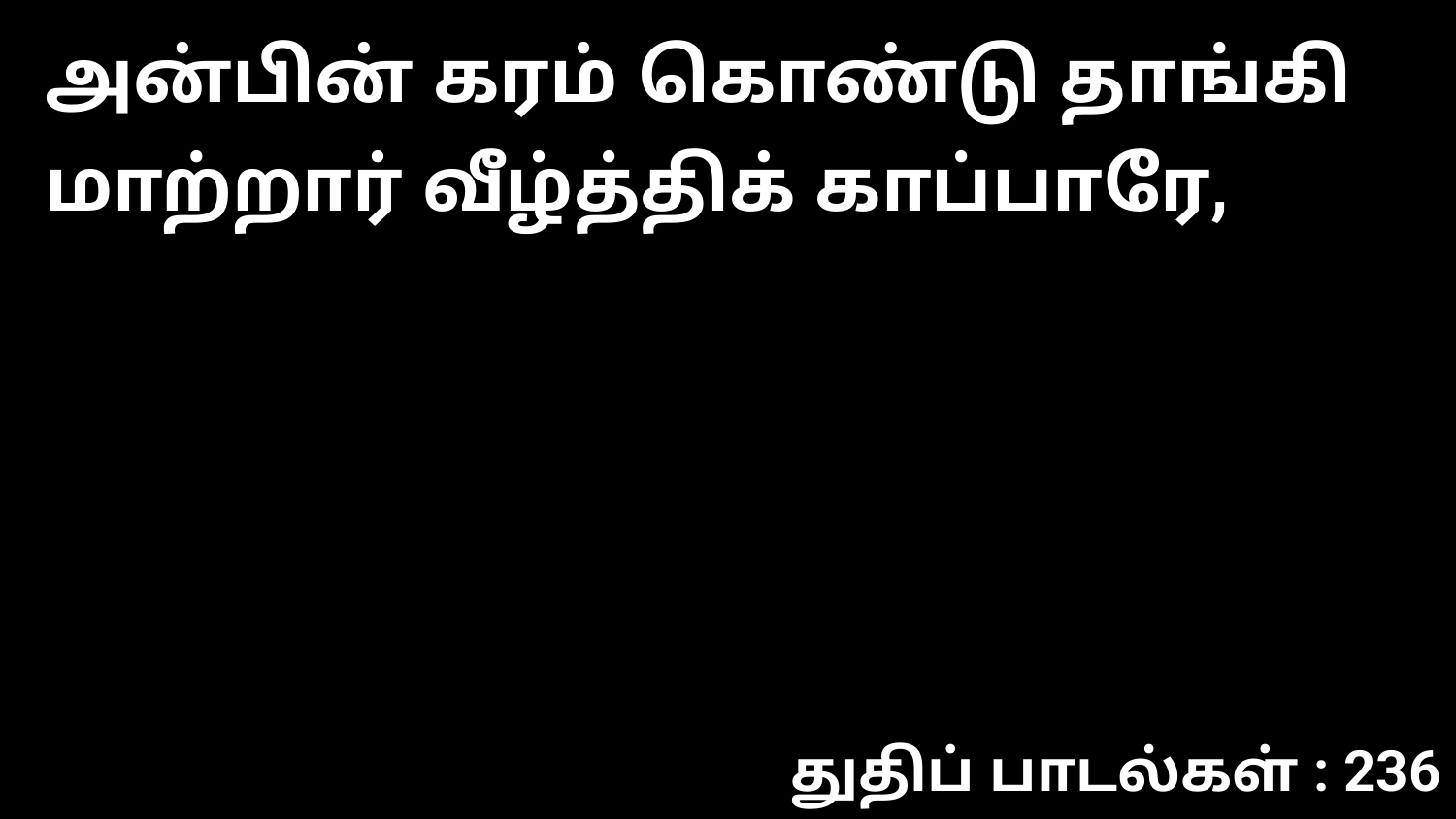

அன்பின் கரம் கொண்டு தாங்கி மாற்றார் வீழ்த்திக் காப்பாரே,
துதிப் பாடல்கள் : 236